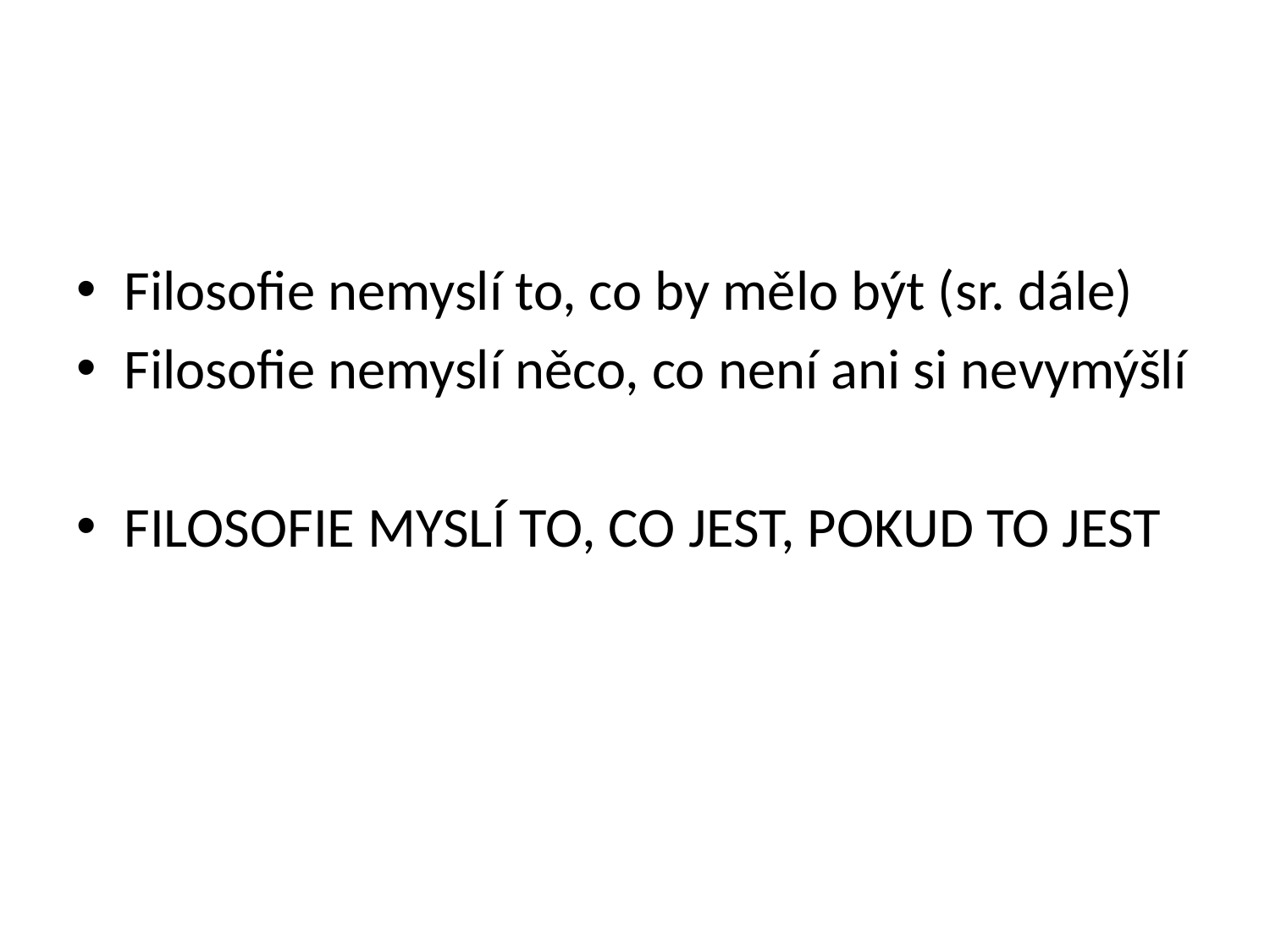

Filosofie nemyslí to, co by mělo být (sr. dále)
Filosofie nemyslí něco, co není ani si nevymýšlí

Filosofie myslí to, co jest, pokud to jest